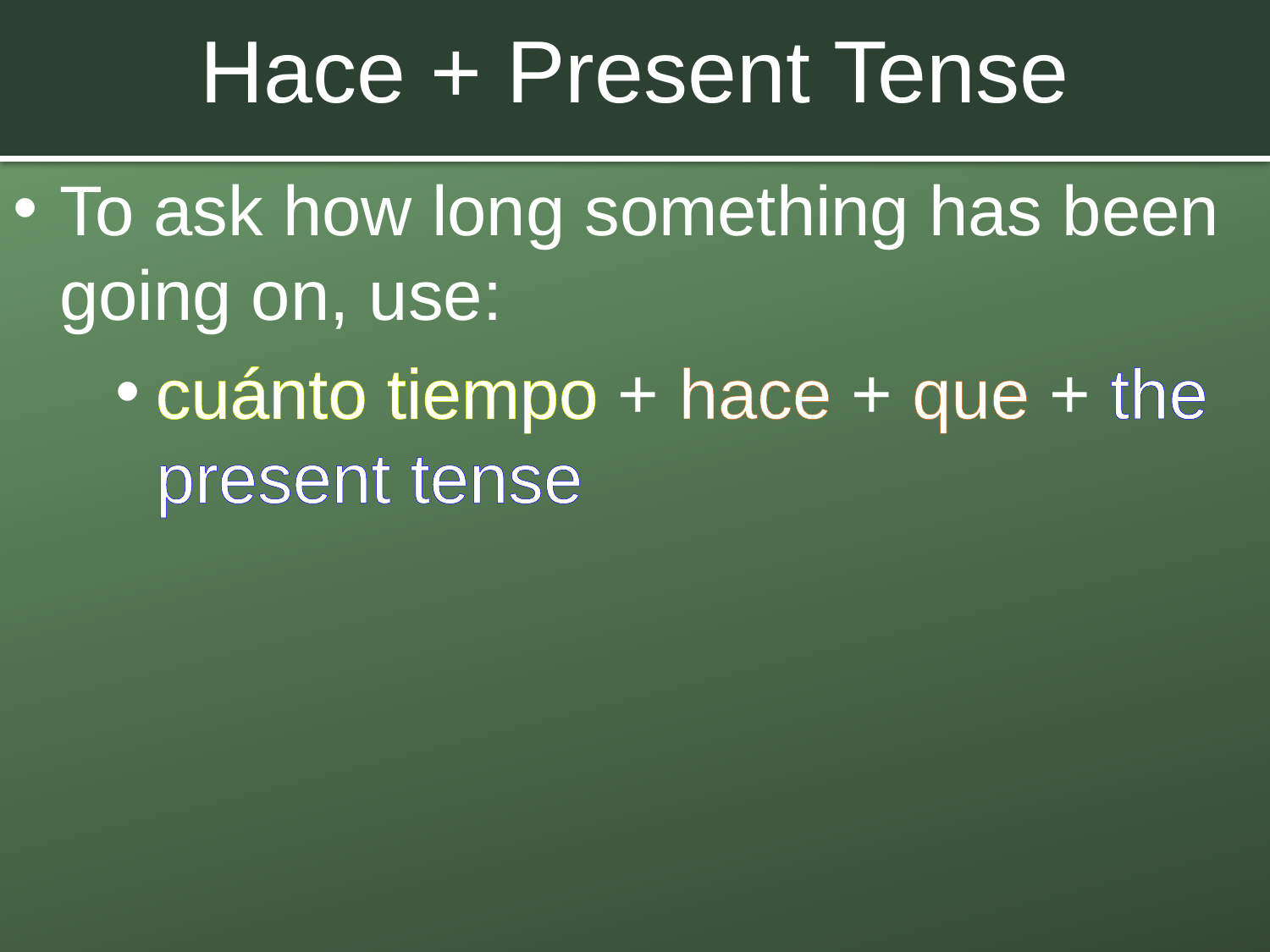

# Hace + Present Tense
To ask how long something has been going on, use:
cuánto tiempo + hace + que + the present tense